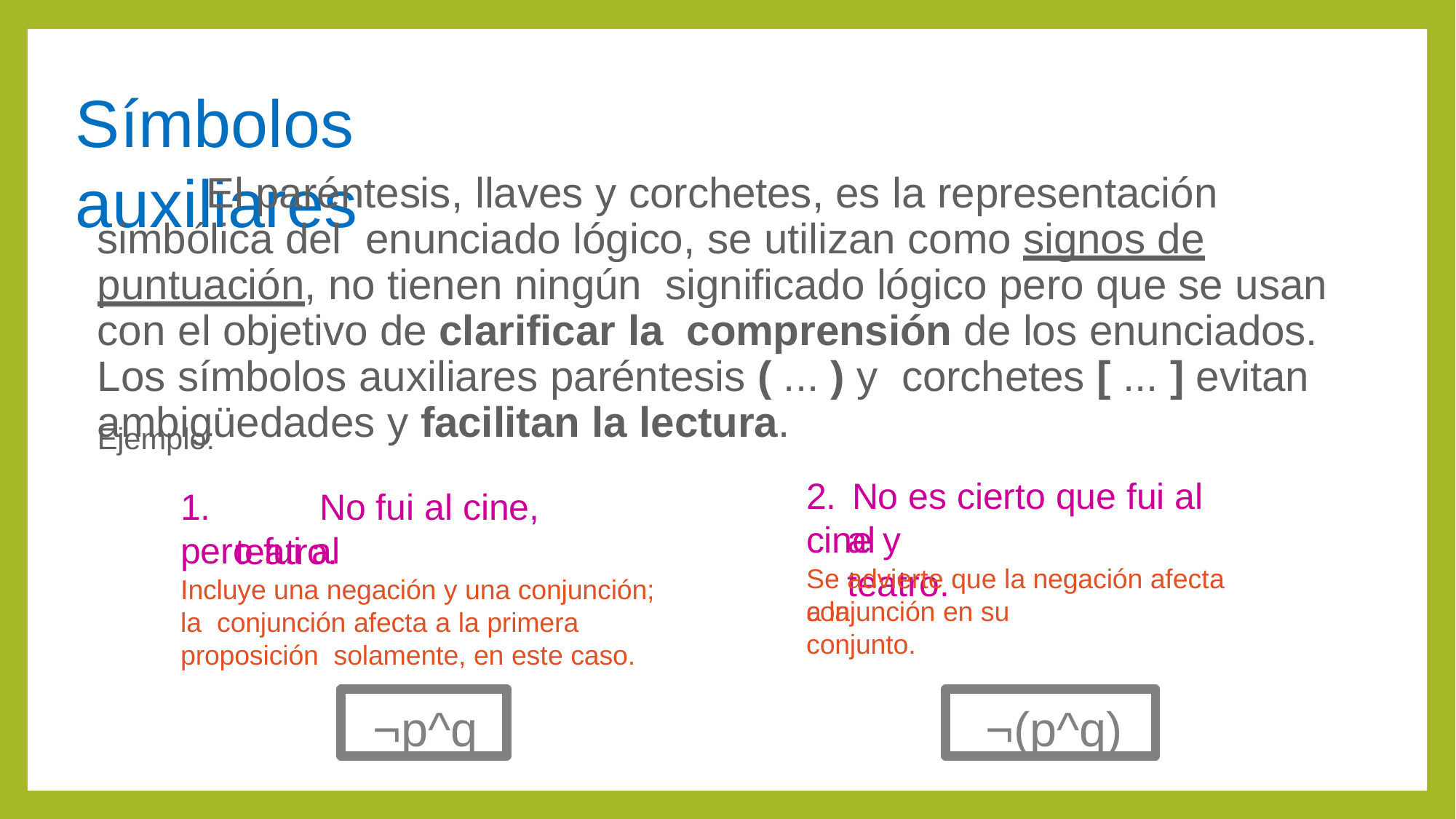

# Símbolos auxiliares
El paréntesis, llaves y corchetes, es la representación simbólica del  enunciado lógico, se utilizan como signos de puntuación, no tienen ningún  significado lógico pero que se usan con el objetivo de clarificar la  comprensión de los enunciados. Los símbolos auxiliares paréntesis ( ... ) y  corchetes [ ... ] evitan ambigüedades y facilitan la lectura.
Ejemplo:

1.	No fui al cine, pero fui al
2. No es cierto que fui al cine y
al teatro.
teatro.
Se advierte que la negación afecta a la
Incluye una negación y una conjunción; la  conjunción afecta a la primera proposición  solamente, en este caso.
conjunción en su conjunto.

¬p^q

¬(p^q)